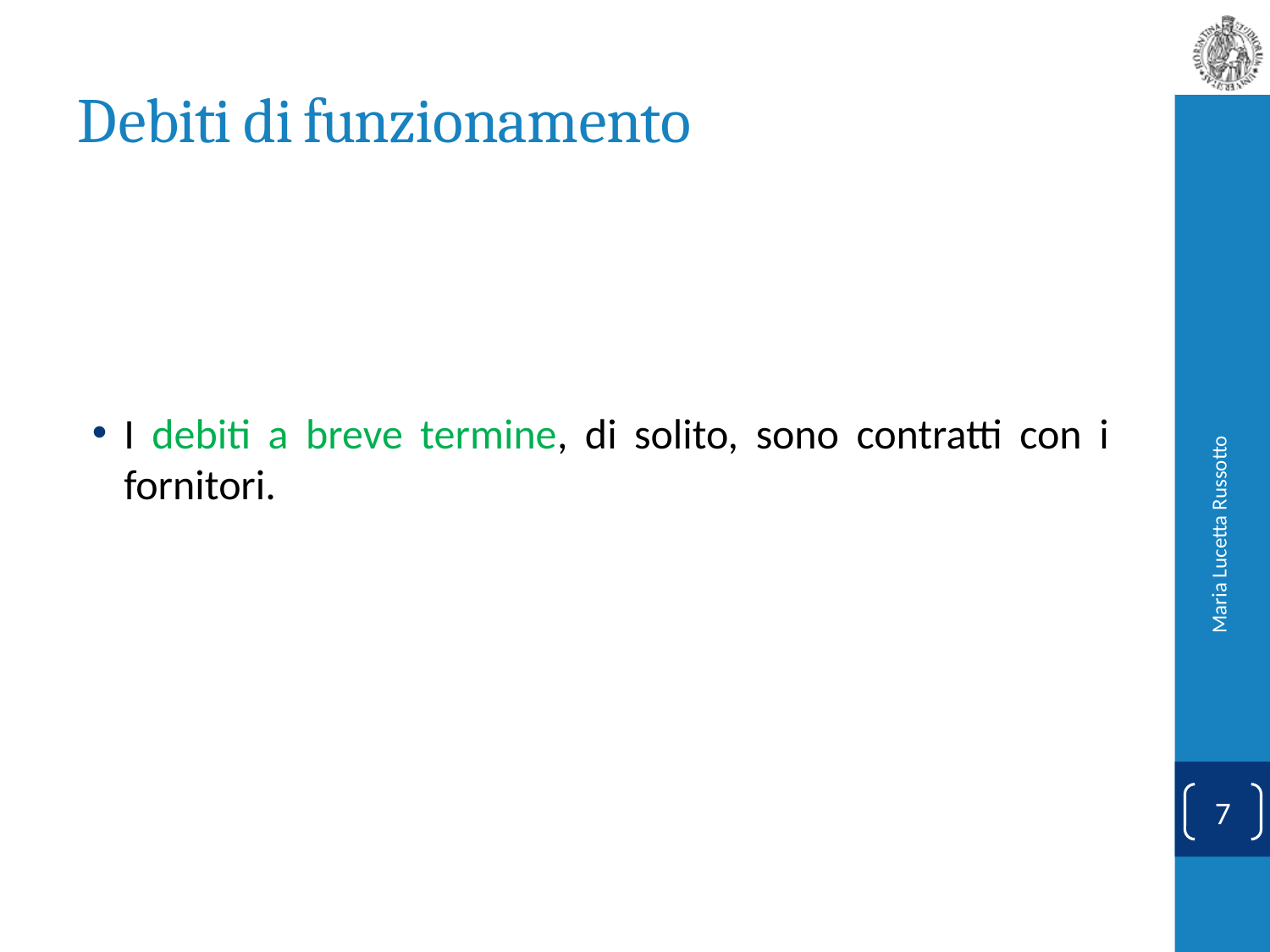

# Debiti di funzionamento

I debiti a breve termine, di solito, sono contratti con i fornitori.

Maria Lucetta Russotto
7